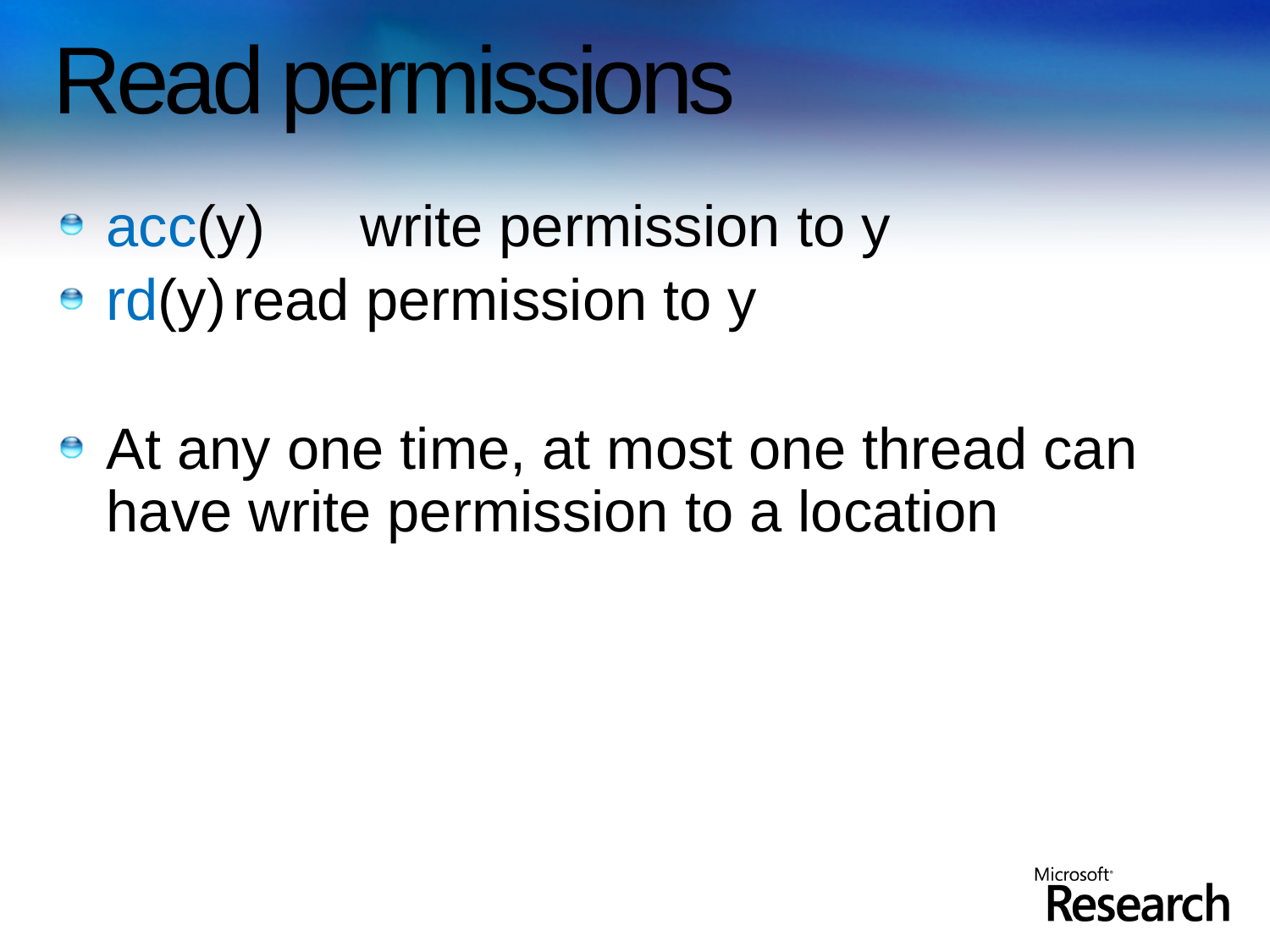

# Read permissions
acc(y)	write permission to y
rd(y)	read permission to y

At any one time, at most one thread can have write permission to a location